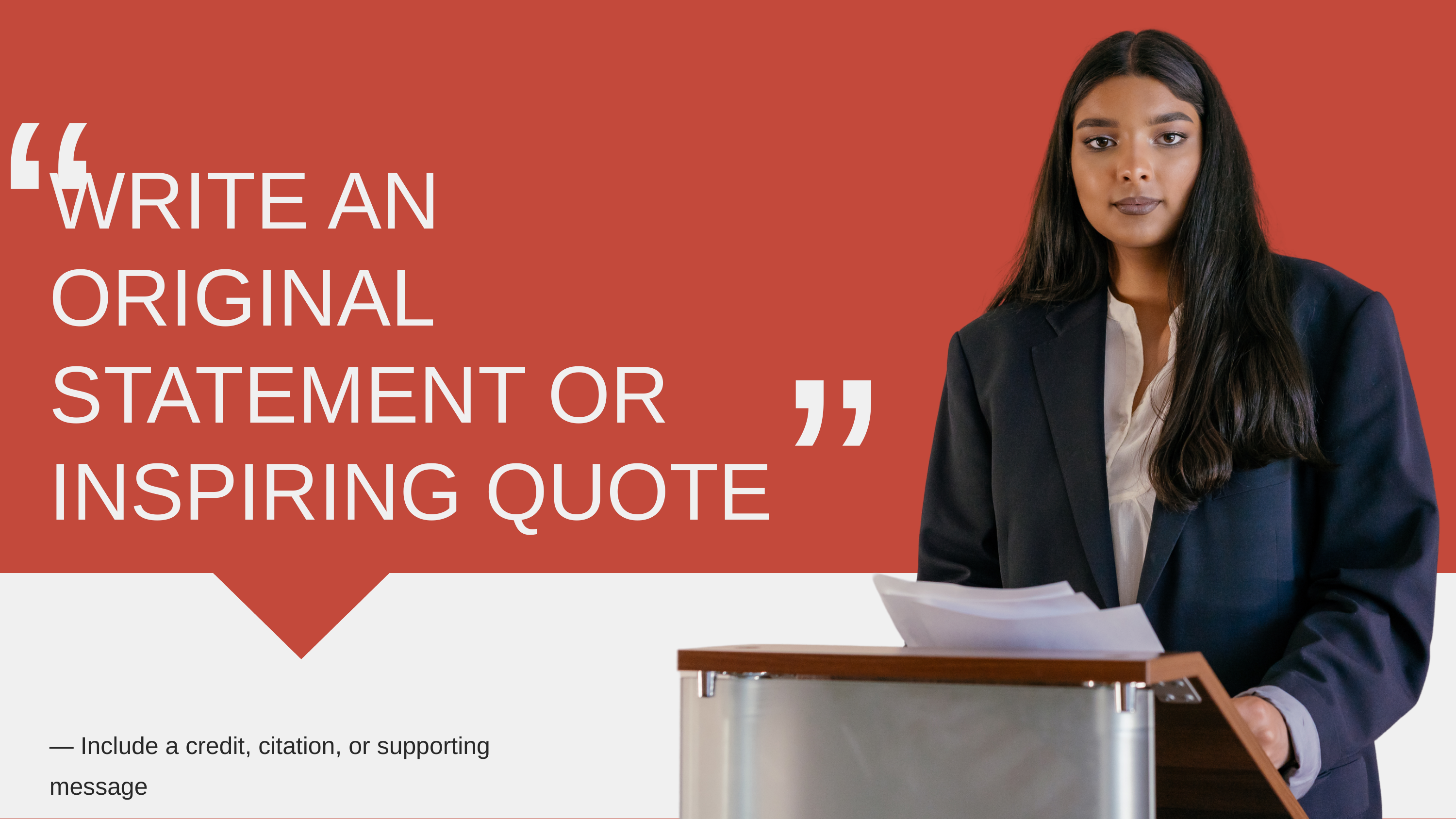

“

WRITE AN ORIGINAL STATEMENT OR INSPIRING QUOTE
“

— Include a credit, citation, or supporting message